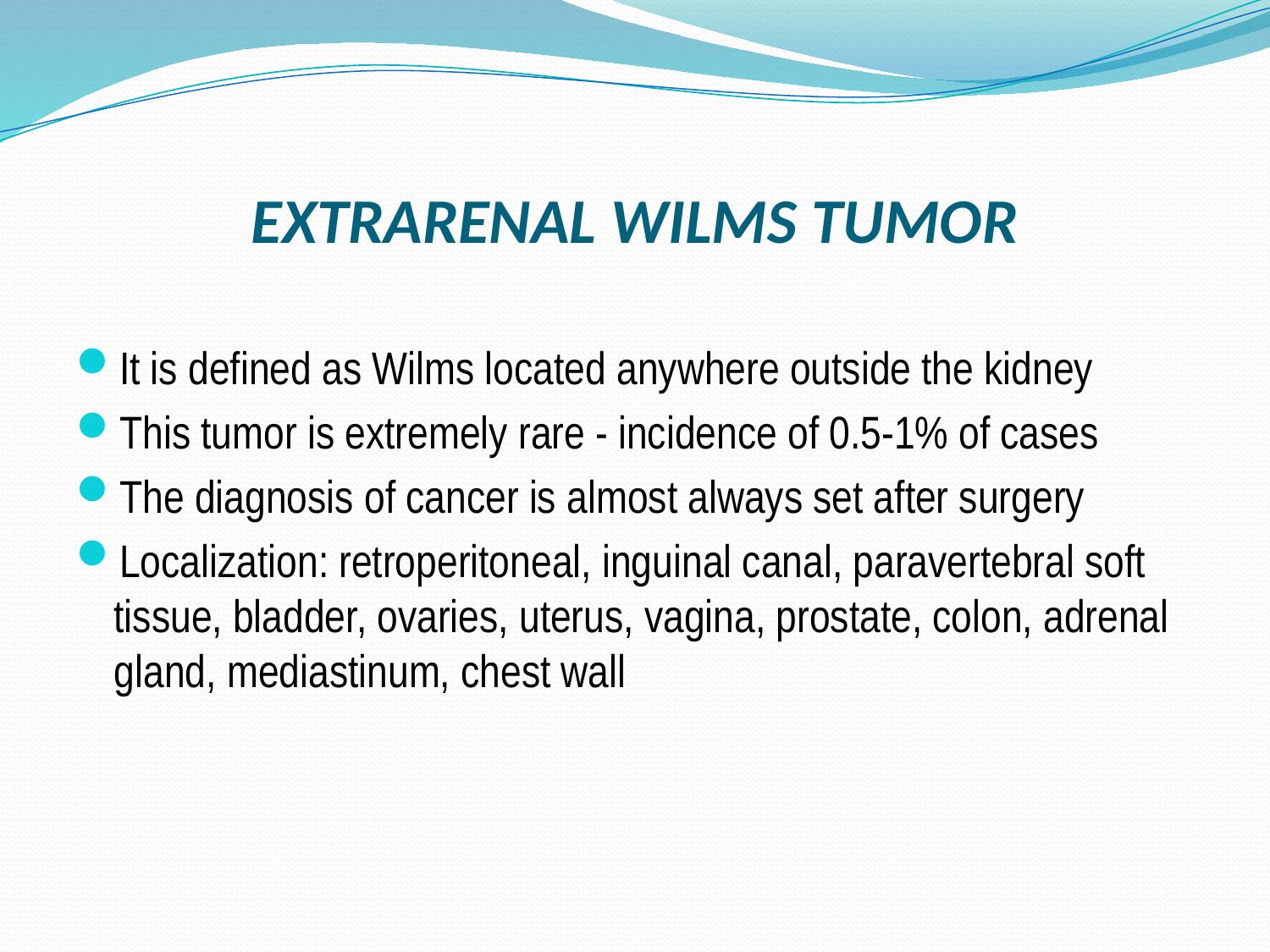

# EXTRARENAL WILMS TUMOR

It is defined as Wilms located anywhere outside the kidney
This tumor is extremely rare - incidence of 0.5-1% of cases
The diagnosis of cancer is almost always set after surgery
Localization: retroperitoneal, inguinal canal, paravertebral soft tissue, bladder, ovaries, uterus, vagina, prostate, colon, adrenal gland, mediastinum, chest wall